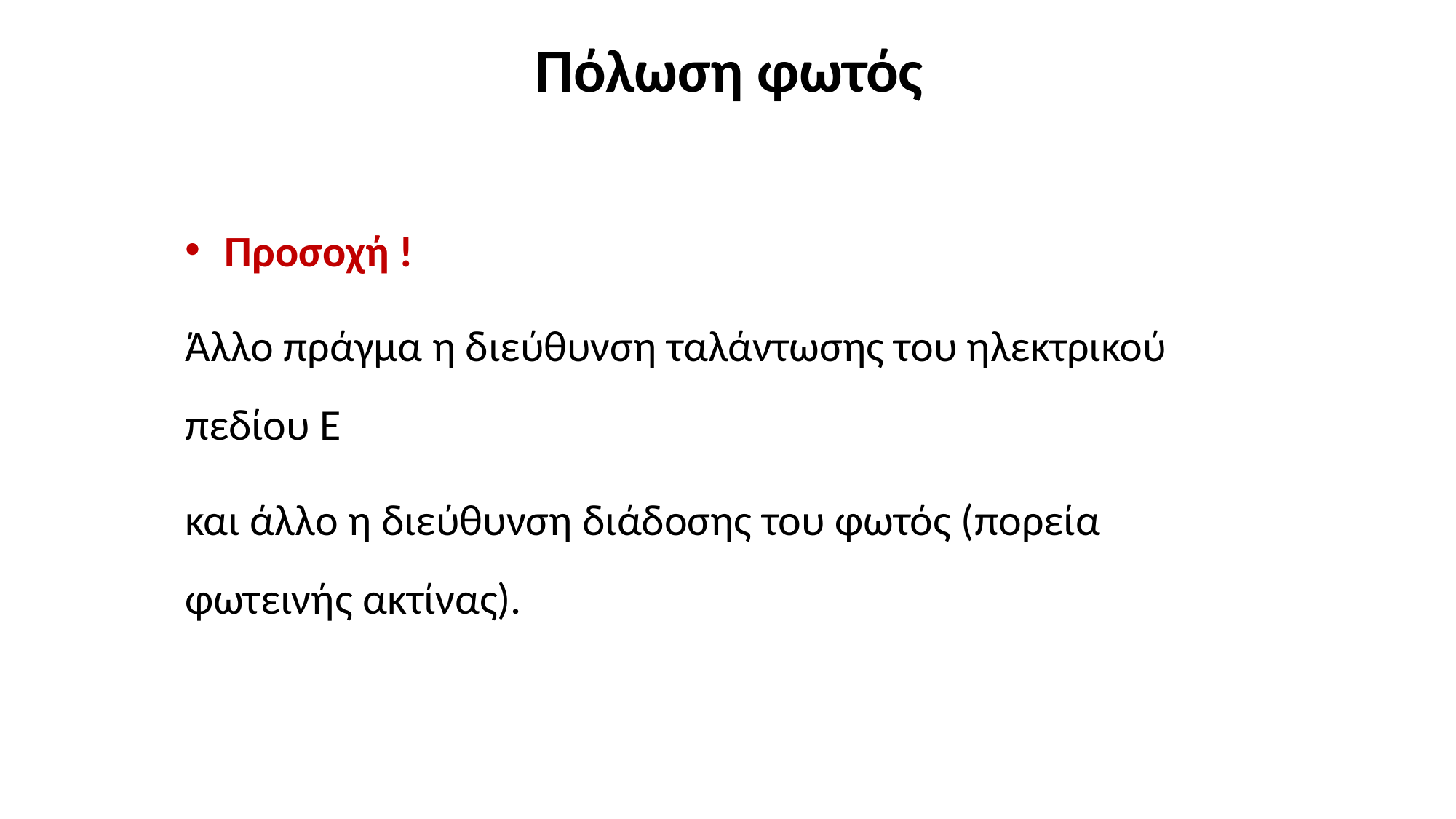

# Πόλωση φωτός

Προσοχή !
Άλλο πράγμα η διεύθυνση ταλάντωσης του ηλεκτρικού πεδίου Ε
και άλλο η διεύθυνση διάδοσης του φωτός (πορεία φωτεινής ακτίνας).